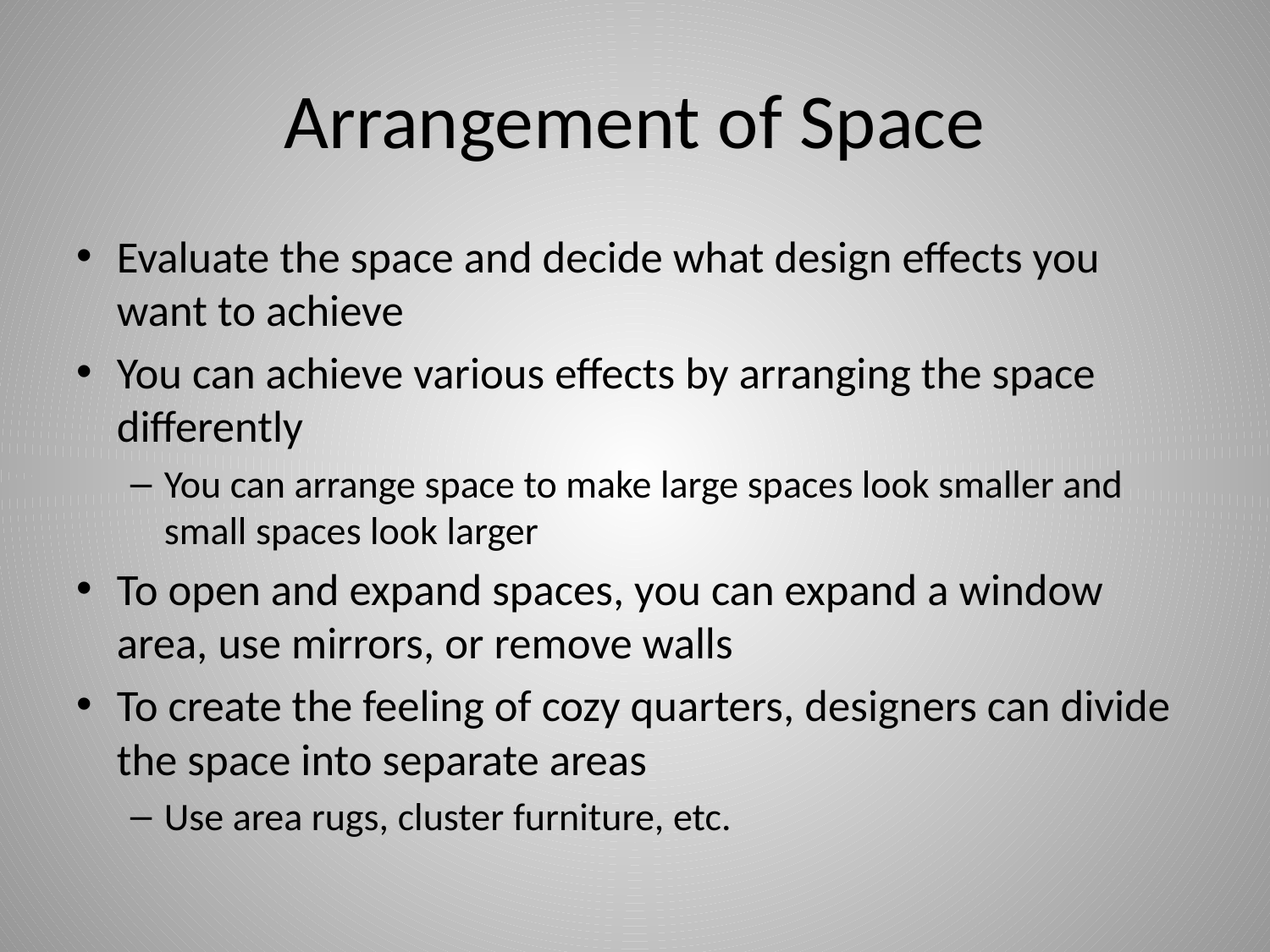

# Arrangement of Space
Evaluate the space and decide what design effects you want to achieve
You can achieve various effects by arranging the space differently
You can arrange space to make large spaces look smaller and small spaces look larger
To open and expand spaces, you can expand a window area, use mirrors, or remove walls
To create the feeling of cozy quarters, designers can divide the space into separate areas
Use area rugs, cluster furniture, etc.